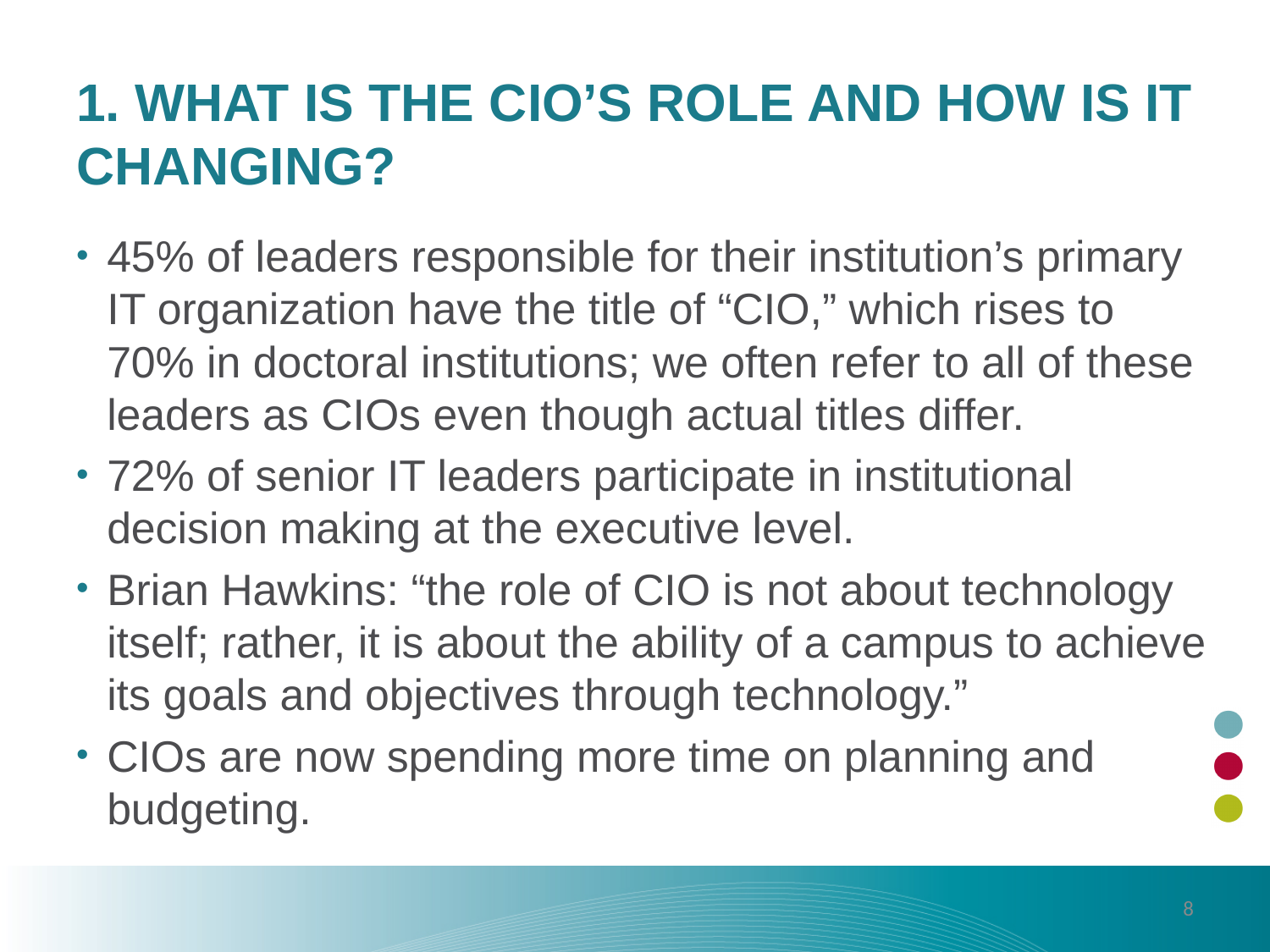

# 1. What is the CIO’s role and how is it changing?
45% of leaders responsible for their institution’s primary IT organization have the title of “CIO,” which rises to 70% in doctoral institutions; we often refer to all of these leaders as CIOs even though actual titles differ.
72% of senior IT leaders participate in institutional decision making at the executive level.
Brian Hawkins: “the role of CIO is not about technology itself; rather, it is about the ability of a campus to achieve its goals and objectives through technology.”
CIOs are now spending more time on planning and budgeting.
8